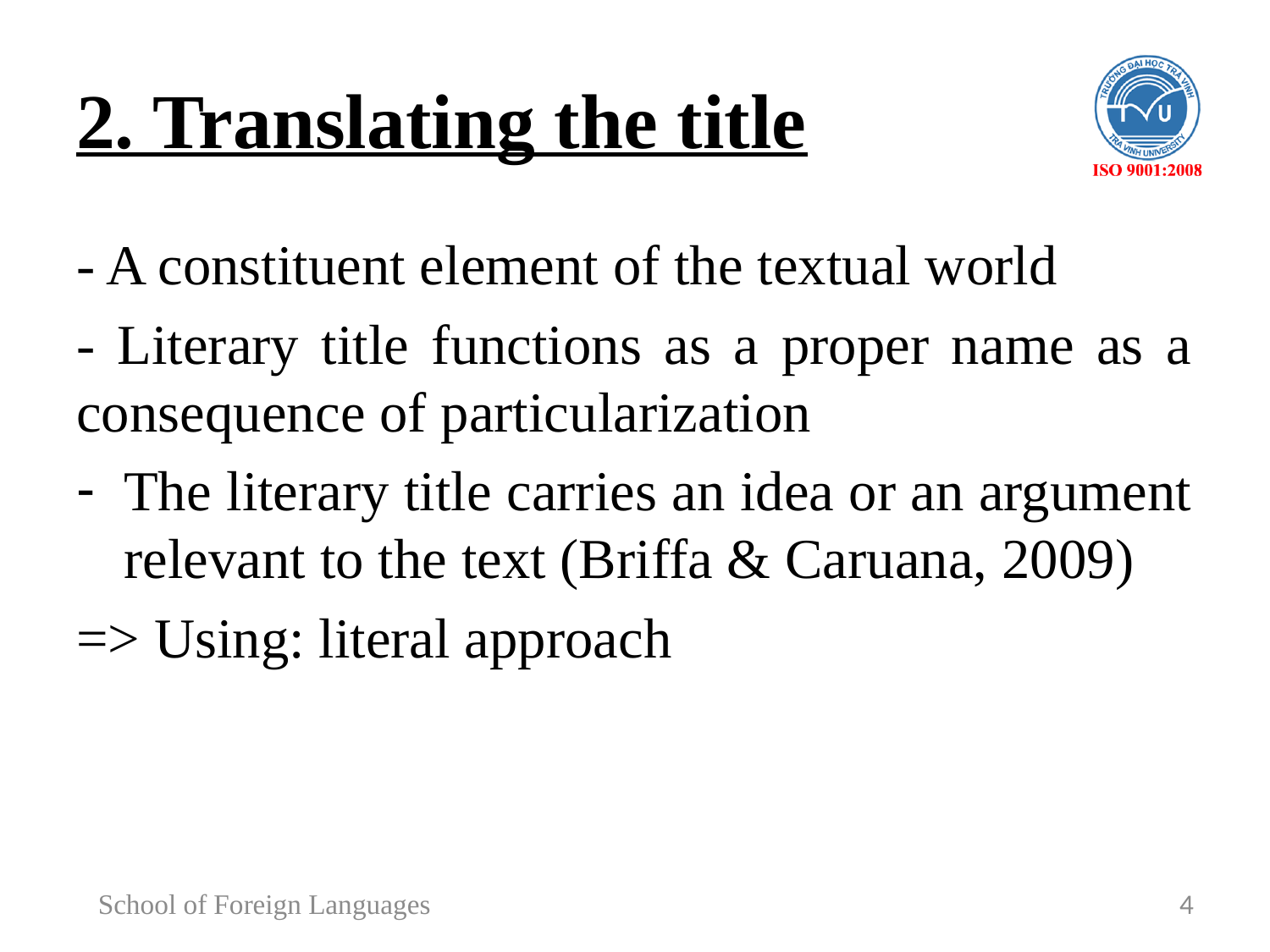

# 2. Translating the title
- A constituent element of the textual world
- Literary title functions as a proper name as a consequence of particularization
The literary title carries an idea or an argument relevant to the text (Briffa & Caruana, 2009)
=> Using: literal approach
School of Foreign Languages
4